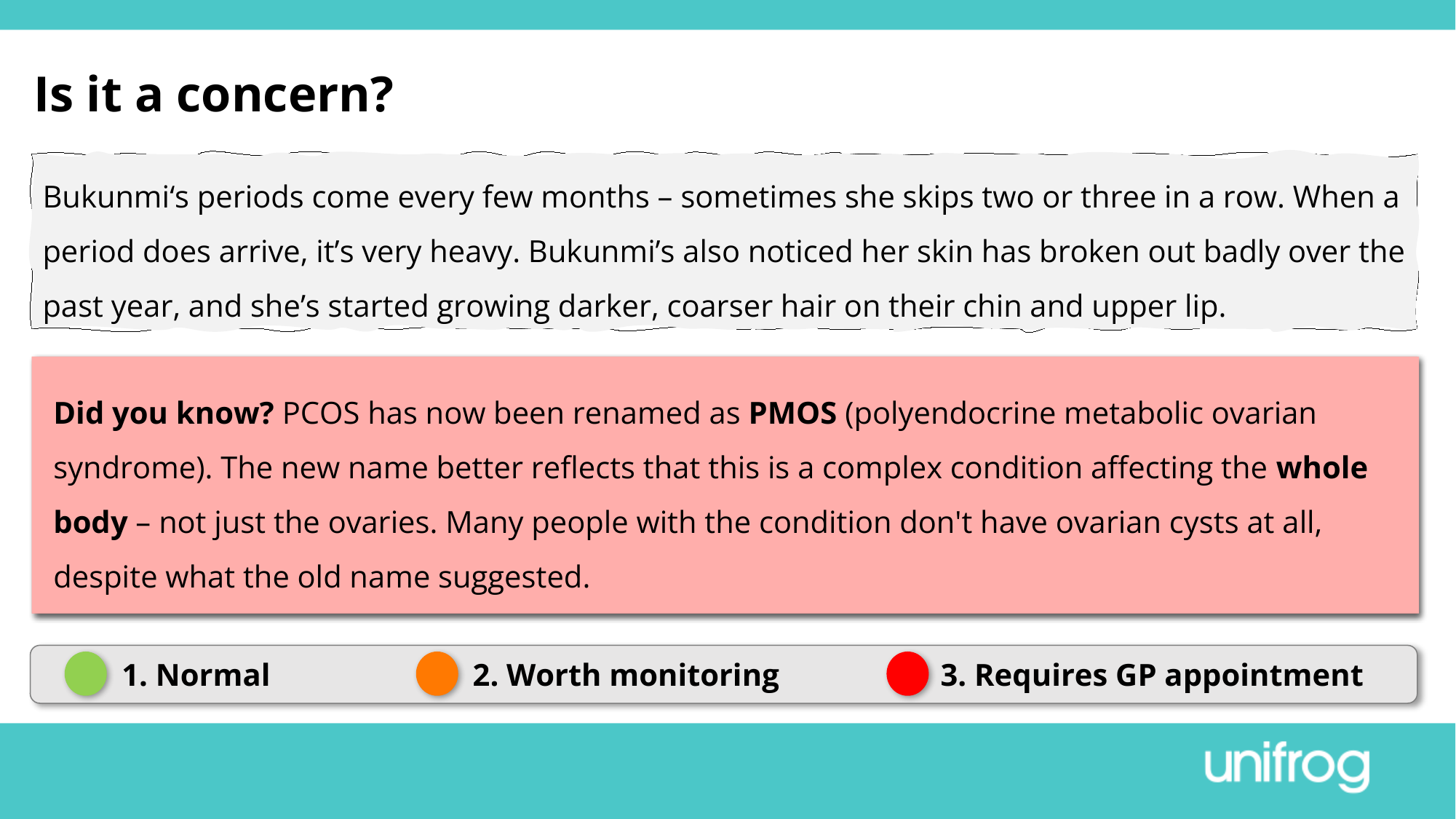

Is it a concern?
Bukunmi‘s periods come every few months – sometimes she skips two or three in a row. When a period does arrive, it’s very heavy. Bukunmi’s also noticed her skin has broken out badly over the past year, and she’s started growing darker, coarser hair on their chin and upper lip.
Bukunmi requires a GP appointment. Irregular or absent periods combined with acne and unexpected hair growth suggest a hormonal imbalance that needs investigating. This combination of symptoms is linked to a condition called PCOS (polycystic ovary syndrome), where the ovaries produce a higher level than normal of hormones called androgens.
Did you know? PCOS has now been renamed as PMOS (polyendocrine metabolic ovarian syndrome). The new name better reflects that this is a complex condition affecting the whole body – not just the ovaries. Many people with the condition don't have ovarian cysts at all, despite what the old name suggested.
           1. Normal	             2. Worth monitoring	                 3. Requires GP appointment